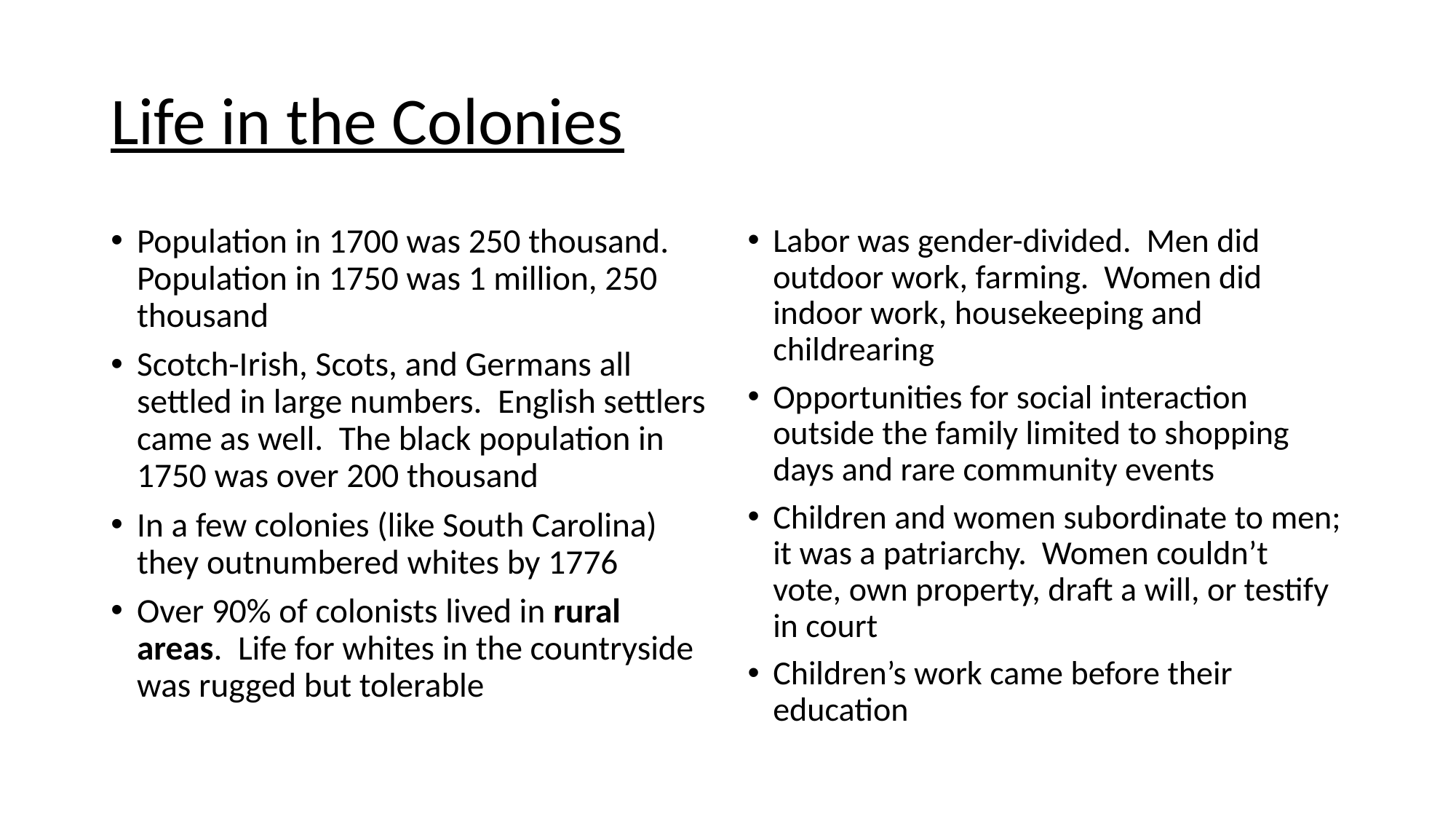

# Life in the Colonies
Population in 1700 was 250 thousand.  Population in 1750 was 1 million, 250 thousand
Scotch-Irish, Scots, and Germans all settled in large numbers.  English settlers came as well.  The black population in 1750 was over 200 thousand
In a few colonies (like South Carolina) they outnumbered whites by 1776
Over 90% of colonists lived in rural areas.  Life for whites in the countryside was rugged but tolerable
Labor was gender-divided.  Men did outdoor work, farming.  Women did indoor work, housekeeping and childrearing
Opportunities for social interaction outside the family limited to shopping days and rare community events
Children and women subordinate to men; it was a patriarchy.  Women couldn’t vote, own property, draft a will, or testify in court
Children’s work came before their education